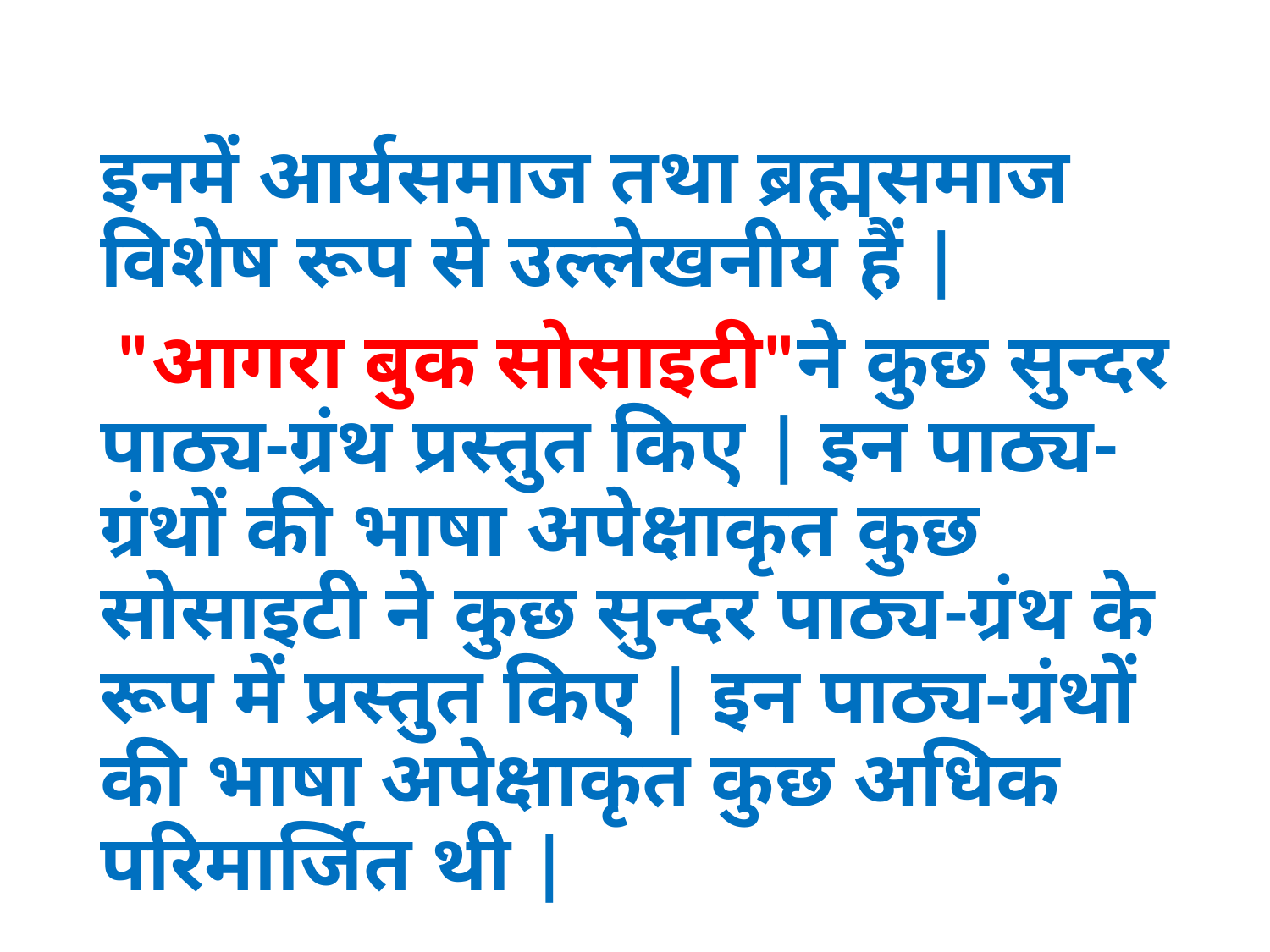

इनमें आर्यसमाज तथा ब्रह्मसमाज विशेष रूप से उल्लेखनीय हैं |
 "आगरा बुक सोसाइटी"ने कुछ सुन्दर पाठ्य-ग्रंथ प्रस्तुत किए | इन पाठ्य-ग्रंथों की भाषा अपेक्षाकृत कुछ सोसाइटी ने कुछ सुन्दर पाठ्य-ग्रंथ के रूप में प्रस्तुत किए | इन पाठ्य-ग्रंथों की भाषा अपेक्षाकृत कुछ अधिक परिमार्जित थी |